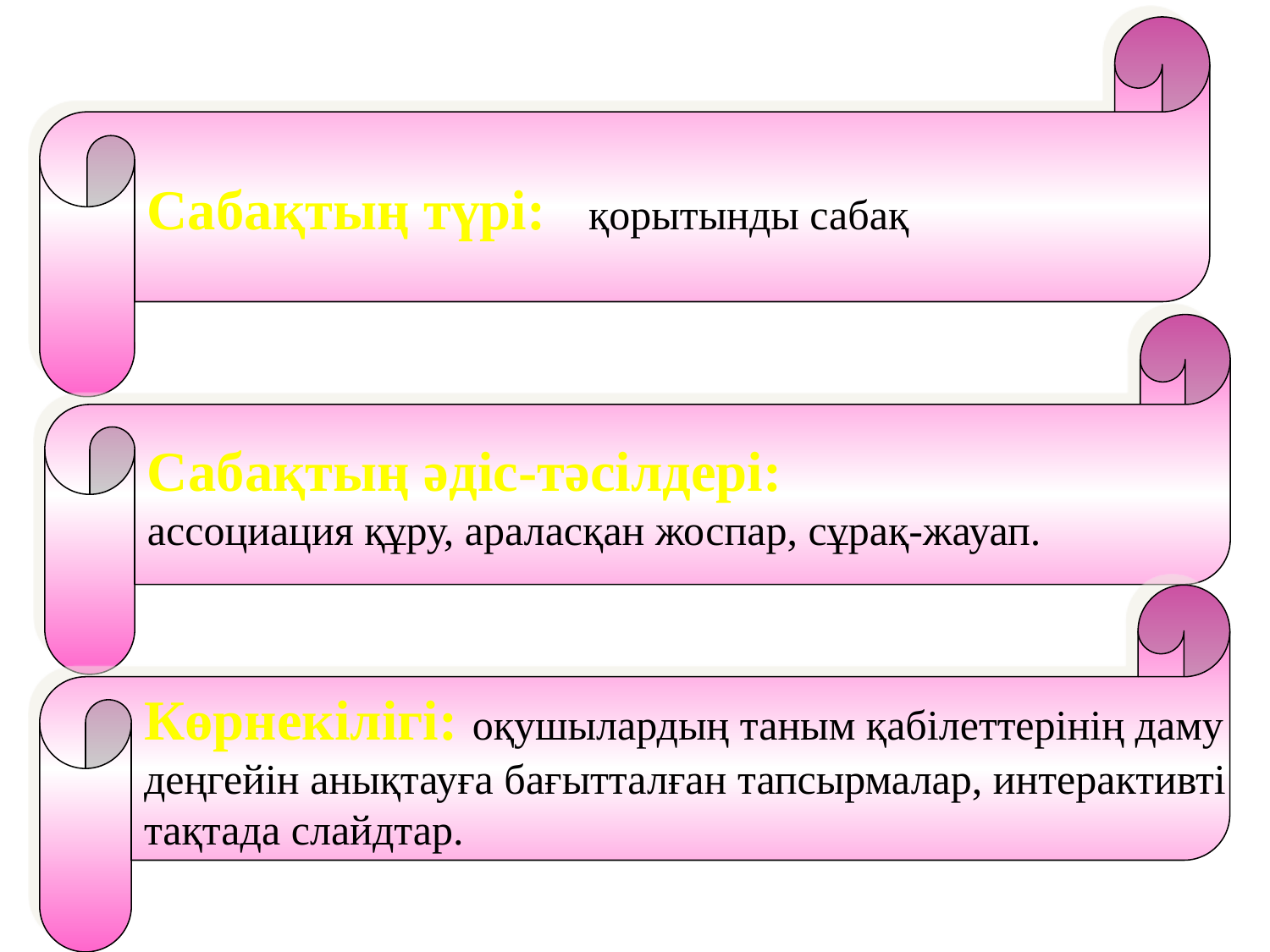

Сабақтың түрі:   қорытынды сабақ

Сабақтың әдіс-тәсілдері:
ассоциация құру, араласқан жоспар, сұрақ-жауап.

Көрнекілігі: оқушылардың таным қабілеттерінің даму
деңгейін анықтауға бағытталған тапсырмалар, интерактивті
тақтада слайдтар.